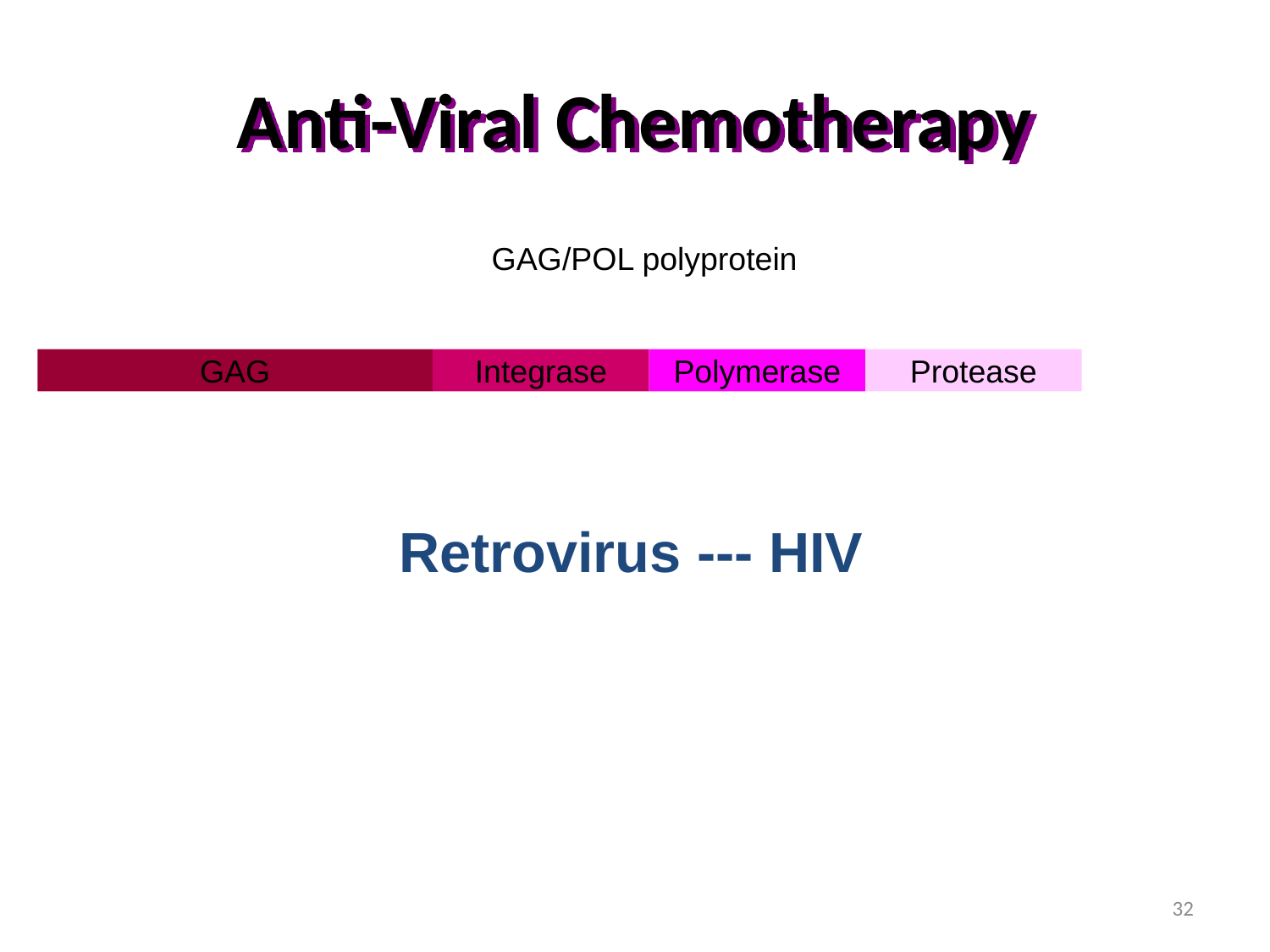

# Anti-Viral Chemotherapy
GAG/POL polyprotein
GAG
Integrase
Polymerase
Protease
Retrovirus --- HIV
32